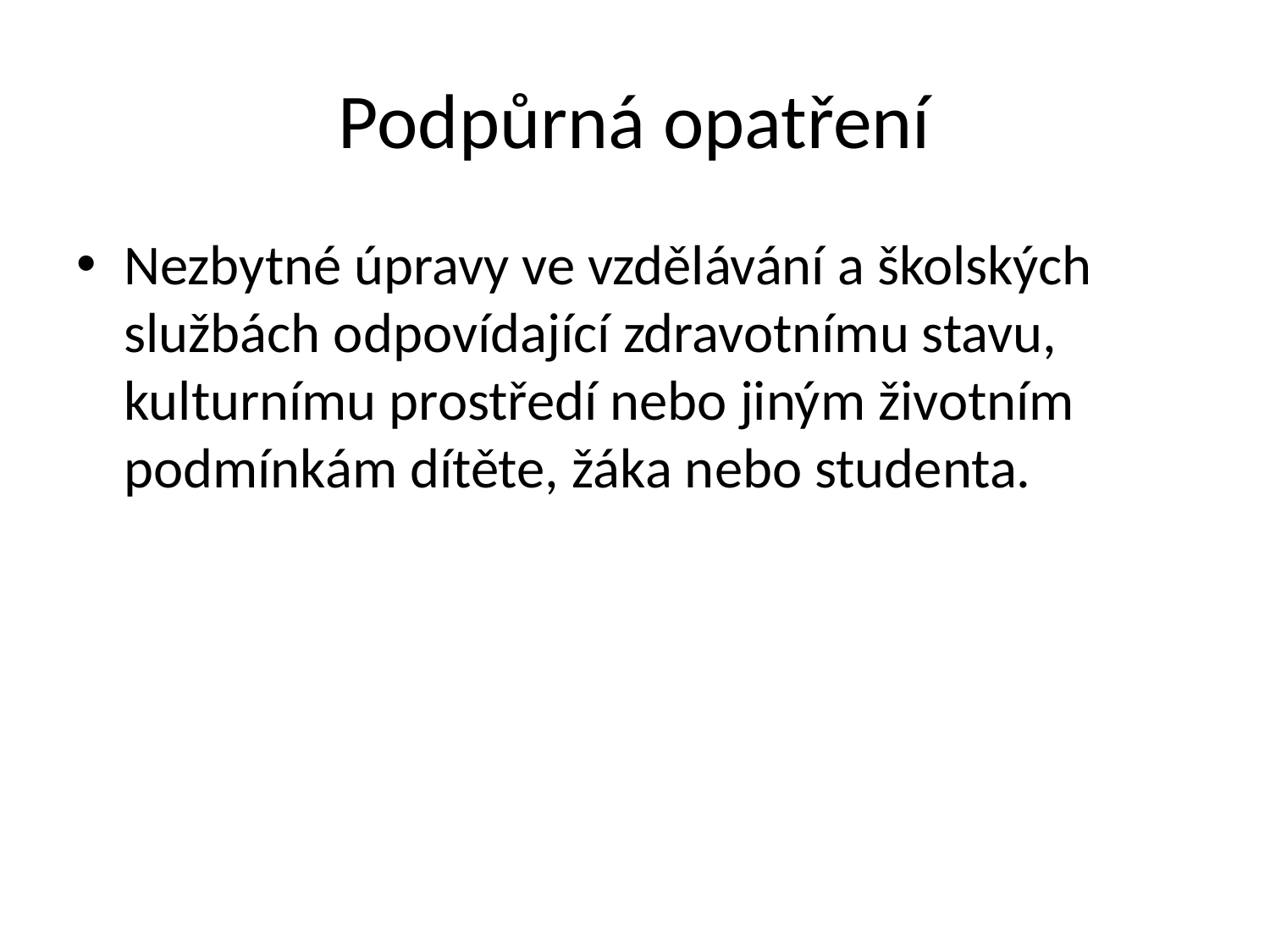

# Podpůrná opatření
Nezbytné úpravy ve vzdělávání a školských službách odpovídající zdravotnímu stavu, kulturnímu prostředí nebo jiným životním podmínkám dítěte, žáka nebo studenta.